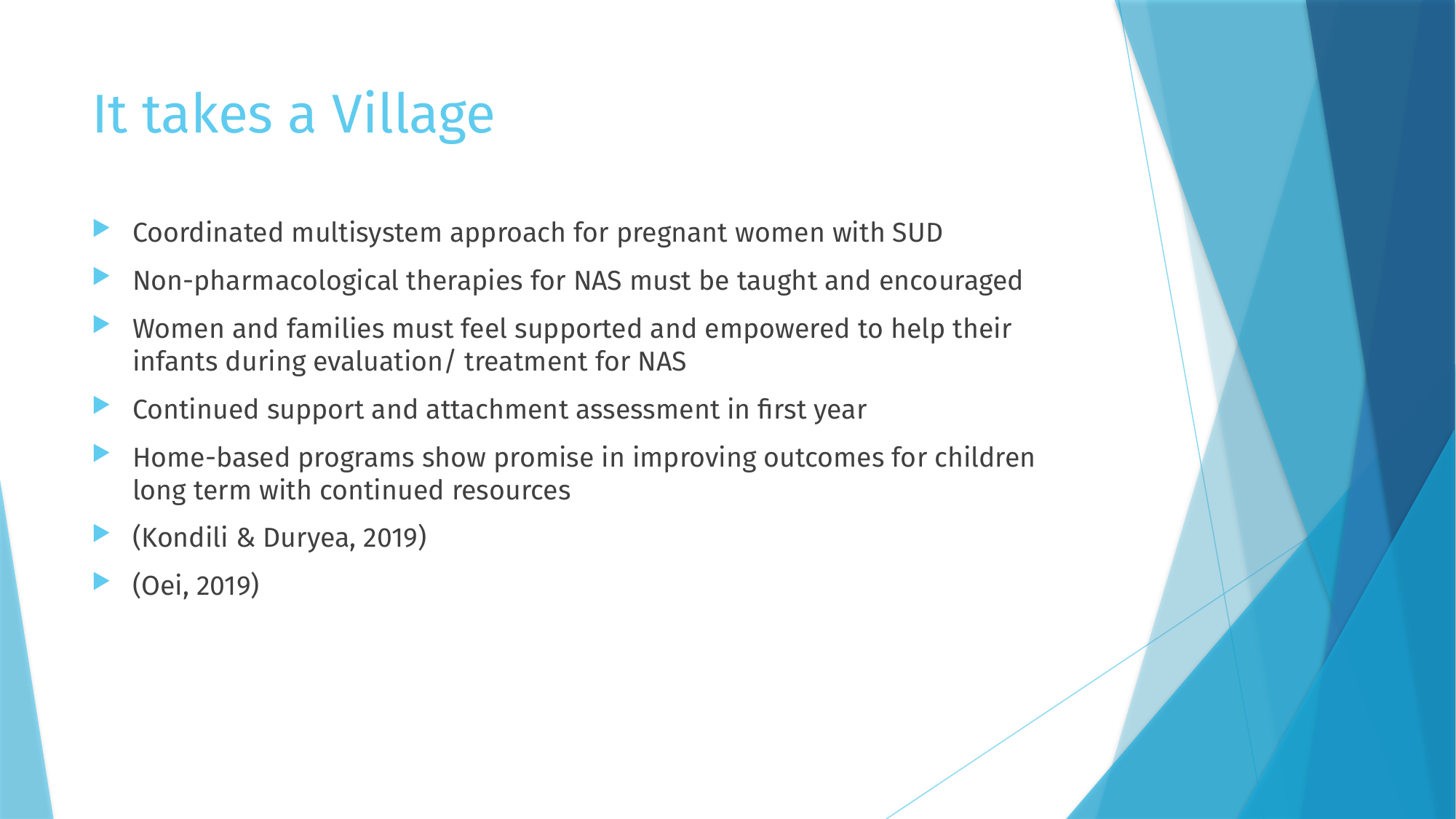

# It takes a Village
Coordinated multisystem approach for pregnant women with SUD
Non-pharmacological therapies for NAS must be taught and encouraged
Women and families must feel supported and empowered to help their infants during evaluation/ treatment for NAS
Continued support and attachment assessment in first year
Home-based programs show promise in improving outcomes for children long term with continued resources
(Kondili & Duryea, 2019)
(Oei, 2019)